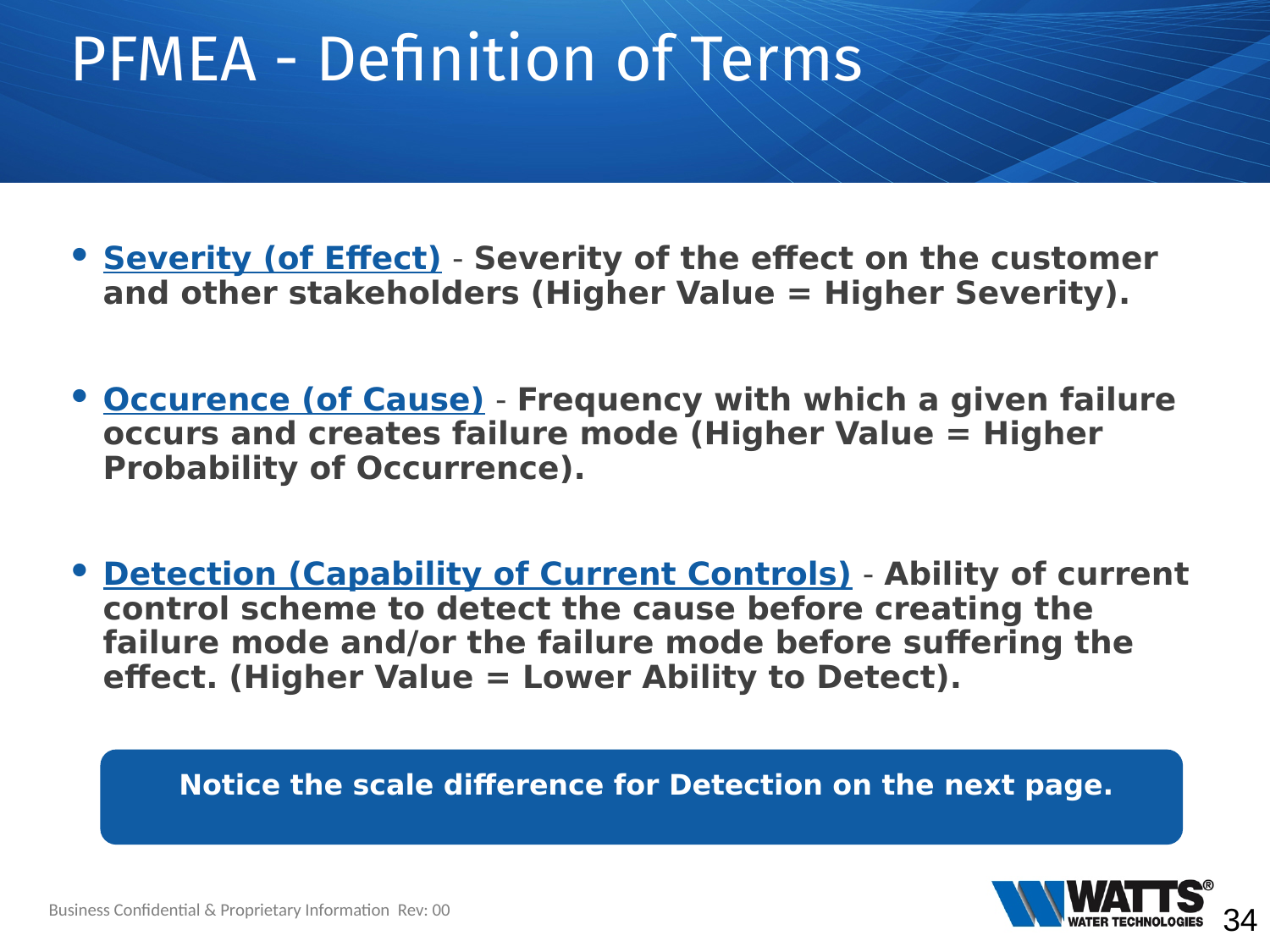

# PFMEA - Definition of Terms
Severity (of Effect) - Severity of the effect on the customer and other stakeholders (Higher Value = Higher Severity).

Occurence (of Cause) - Frequency with which a given failure occurs and creates failure mode (Higher Value = Higher Probability of Occurrence).

Detection (Capability of Current Controls) - Ability of current control scheme to detect the cause before creating the failure mode and/or the failure mode before suffering the effect. (Higher Value = Lower Ability to Detect).

 Notice the scale difference for Detection on the next page.
Business Confidential & Proprietary Information  Rev: 00